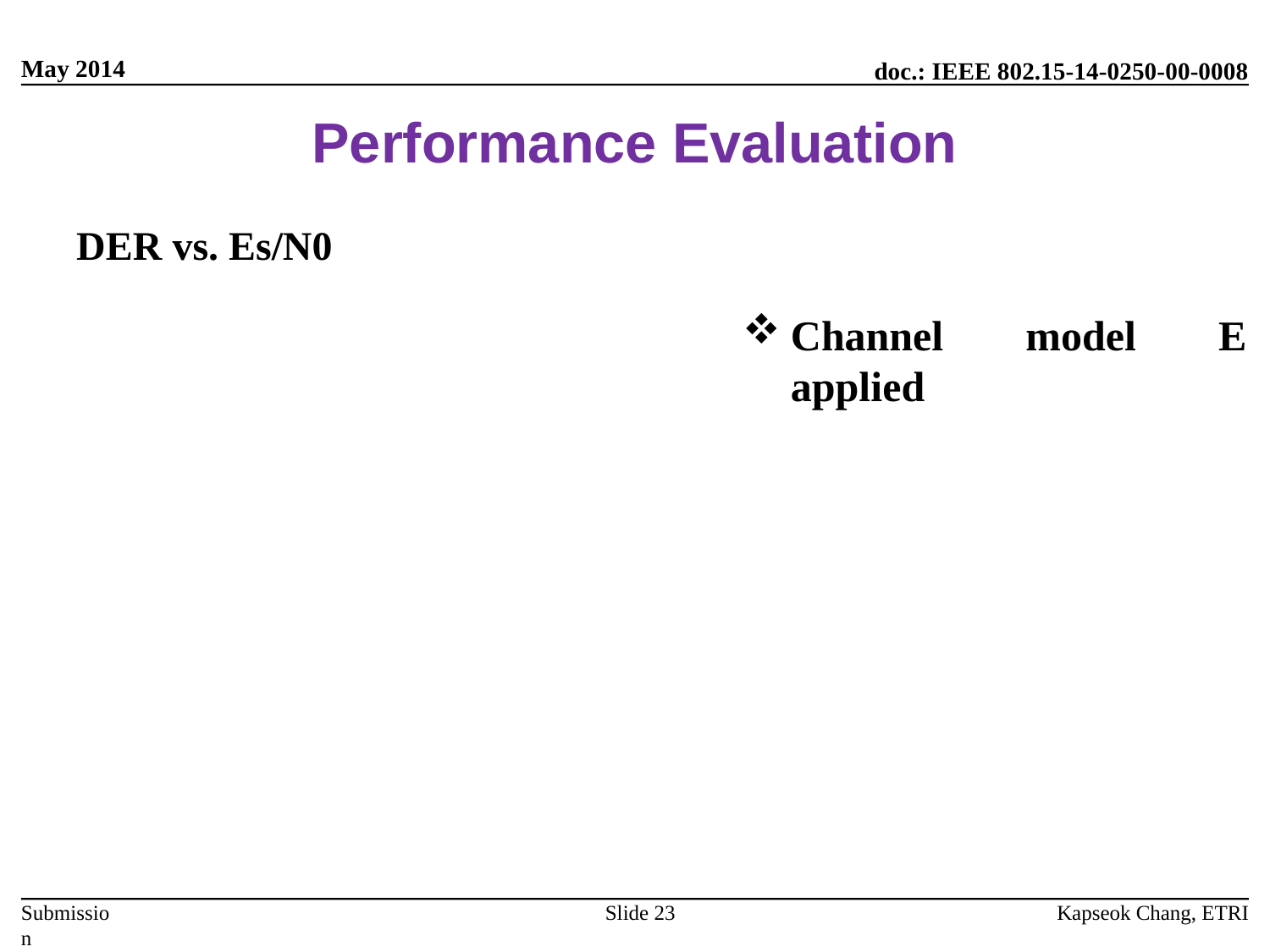

# Performance Evaluation
DER vs. Es/N0
Channel model E applied

Slide 23